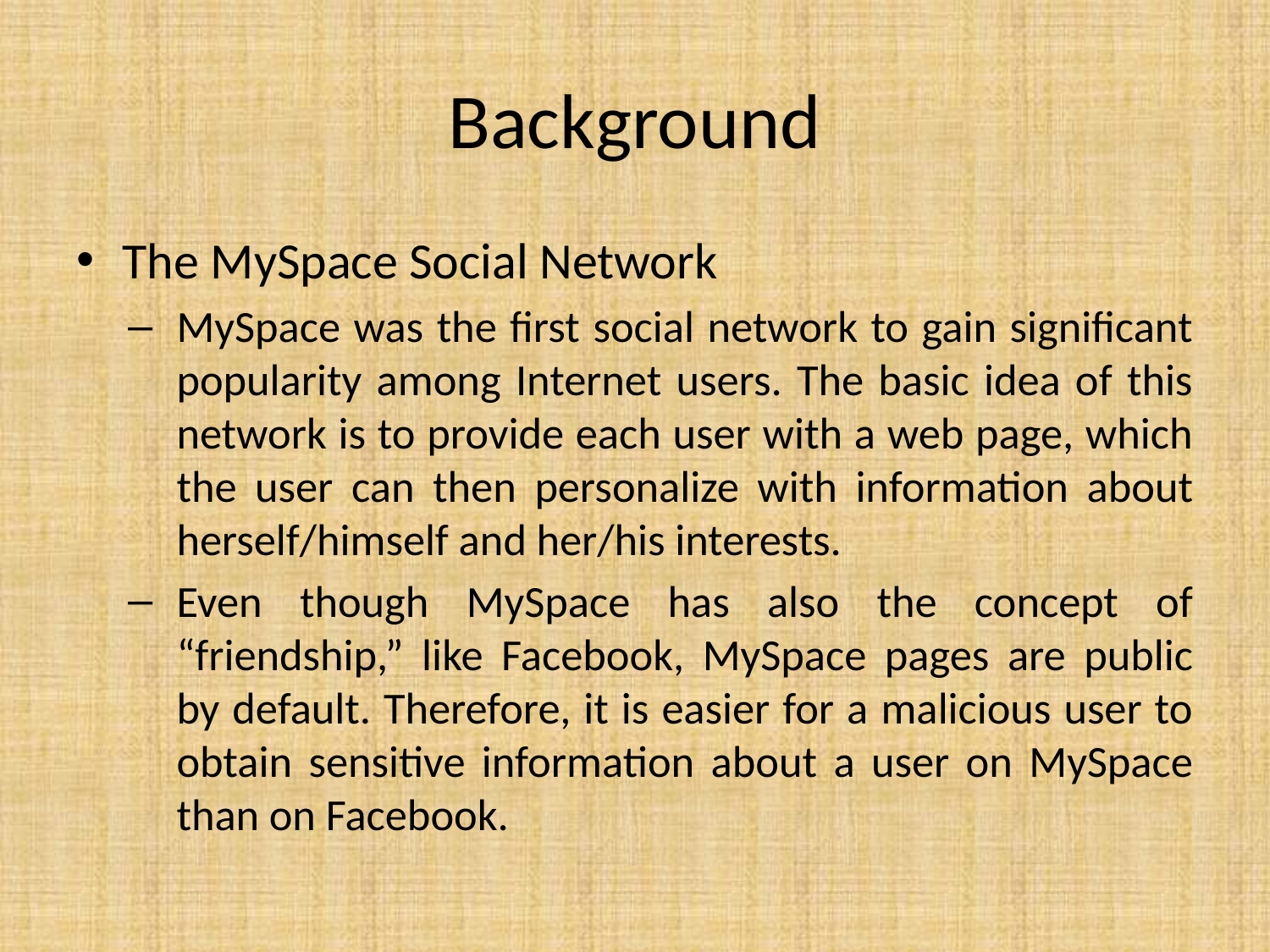

# Background
The MySpace Social Network
MySpace was the first social network to gain significant popularity among Internet users. The basic idea of this network is to provide each user with a web page, which the user can then personalize with information about herself/himself and her/his interests.
Even though MySpace has also the concept of “friendship,” like Facebook, MySpace pages are public by default. Therefore, it is easier for a malicious user to obtain sensitive information about a user on MySpace than on Facebook.